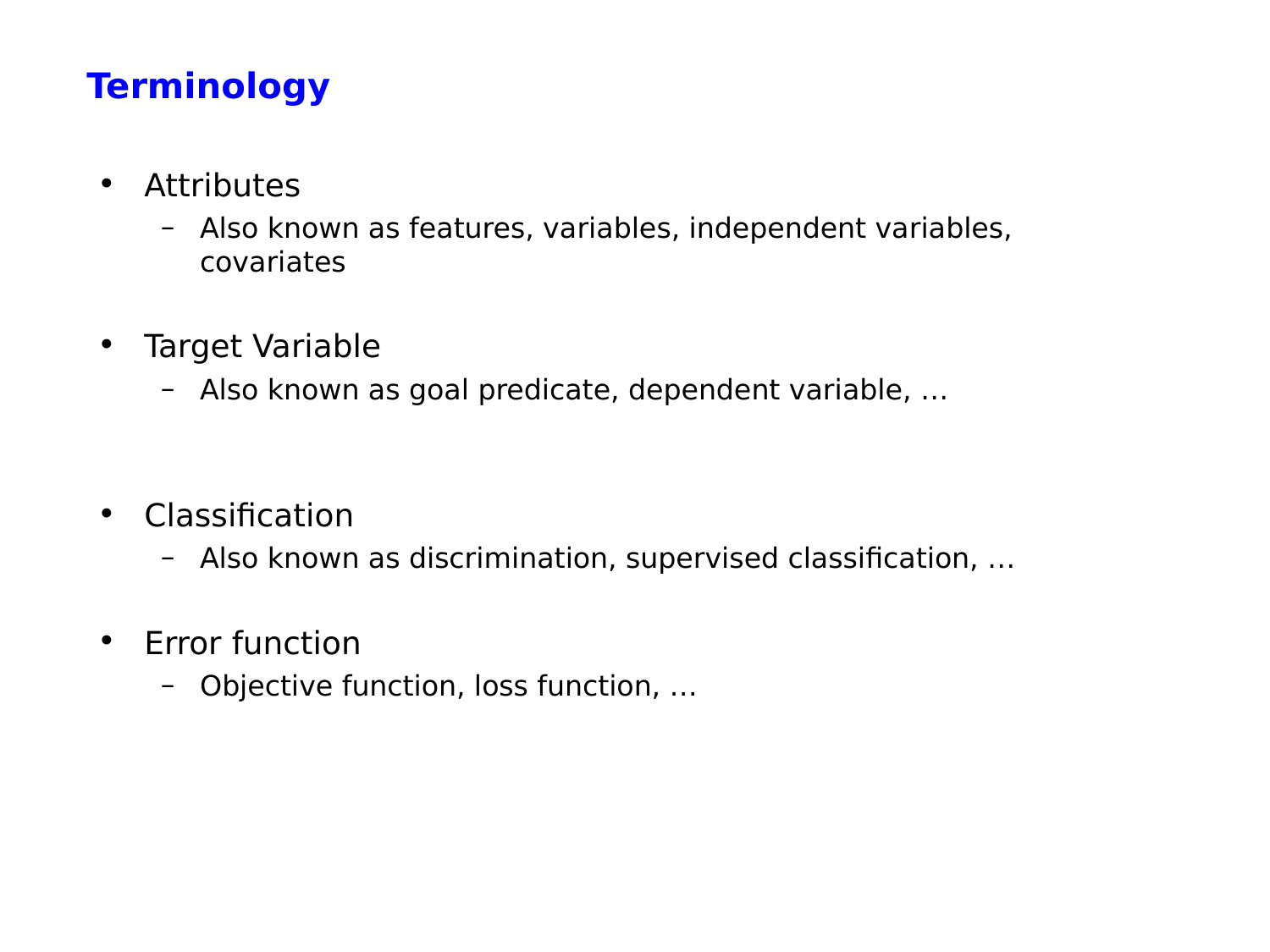

Terminology
Attributes
Also known as features, variables, independent variables, covariates

Target Variable
Also known as goal predicate, dependent variable, …

Classification
Also known as discrimination, supervised classification, …

Error function
Objective function, loss function, …